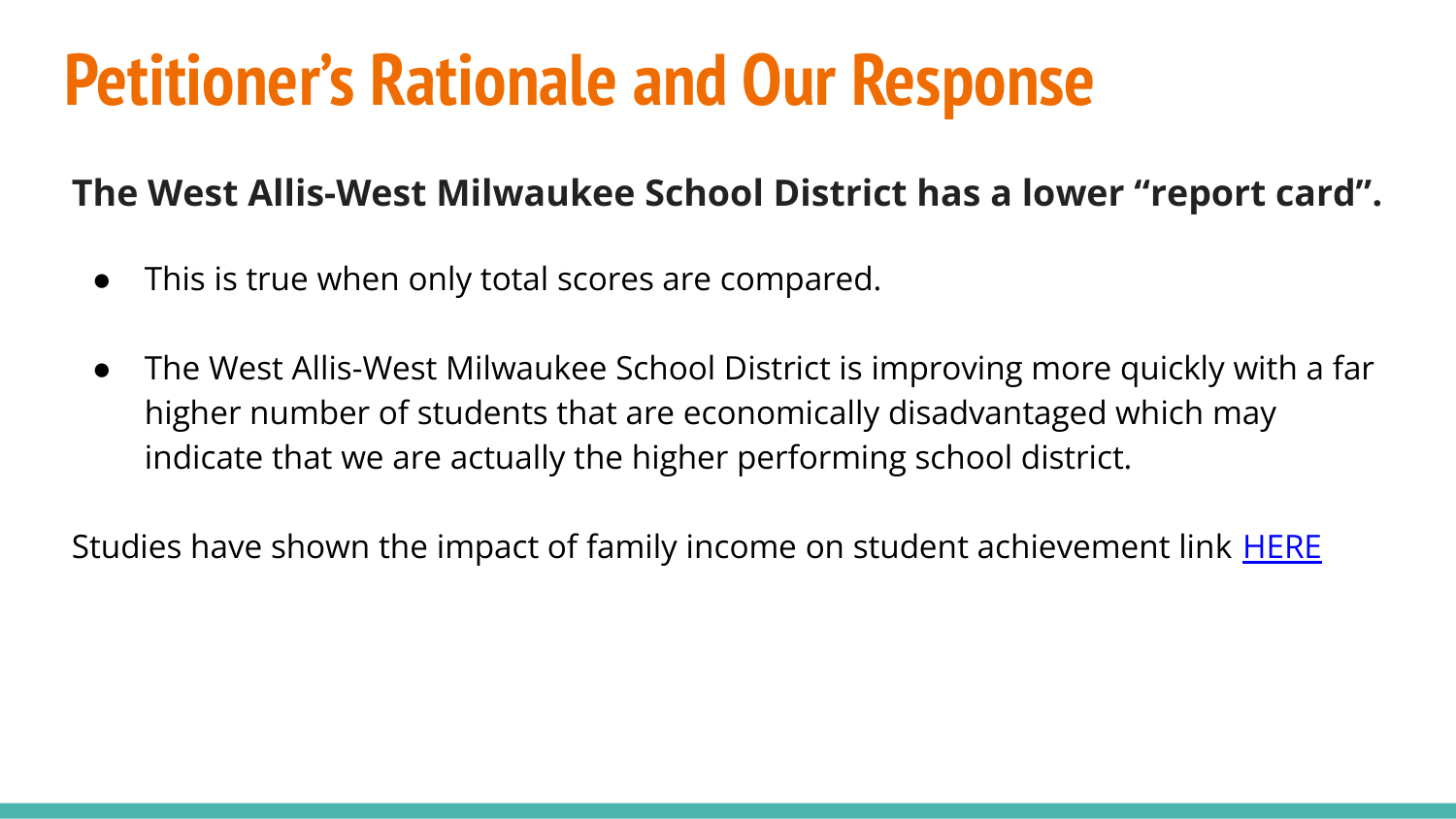

# Petitioner’s Rationale and Our Response
The West Allis-West Milwaukee School District has a lower “report card”.

This is true when only total scores are compared.

The West Allis-West Milwaukee School District is improving more quickly with a far higher number of students that are economically disadvantaged which may indicate that we are actually the higher performing school district.

Studies have shown the impact of family income on student achievement link HERE